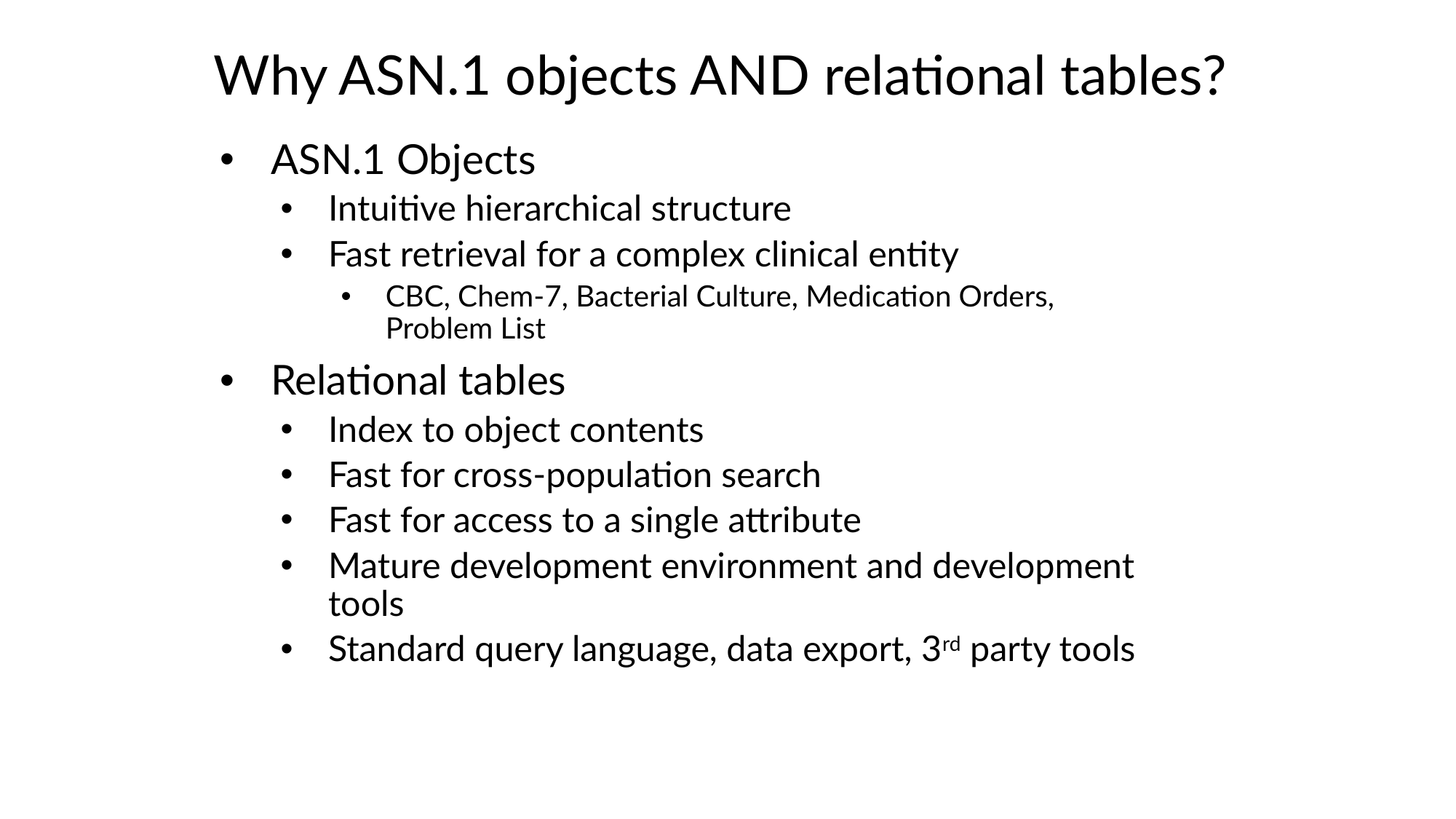

# Why ASN.1 objects AND relational tables?
ASN.1 Objects
Intuitive hierarchical structure
Fast retrieval for a complex clinical entity
CBC, Chem-7, Bacterial Culture, Medication Orders, Problem List
Relational tables
Index to object contents
Fast for cross-population search
Fast for access to a single attribute
Mature development environment and development tools
Standard query language, data export, 3rd party tools